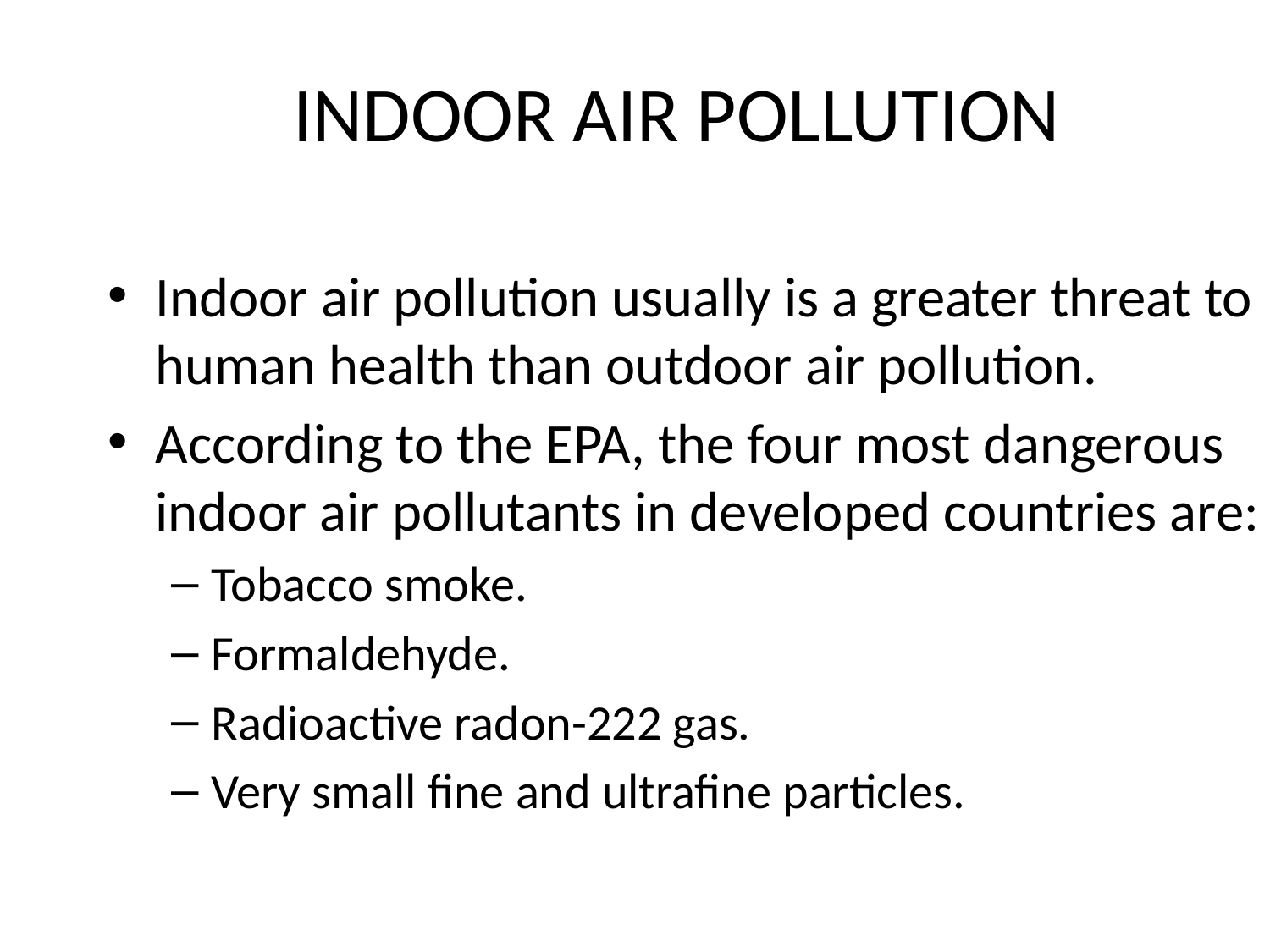

# INDOOR AIR POLLUTION
Indoor air pollution usually is a greater threat to human health than outdoor air pollution.
According to the EPA, the four most dangerous indoor air pollutants in developed countries are:
Tobacco smoke.
Formaldehyde.
Radioactive radon-222 gas.
Very small fine and ultrafine particles.